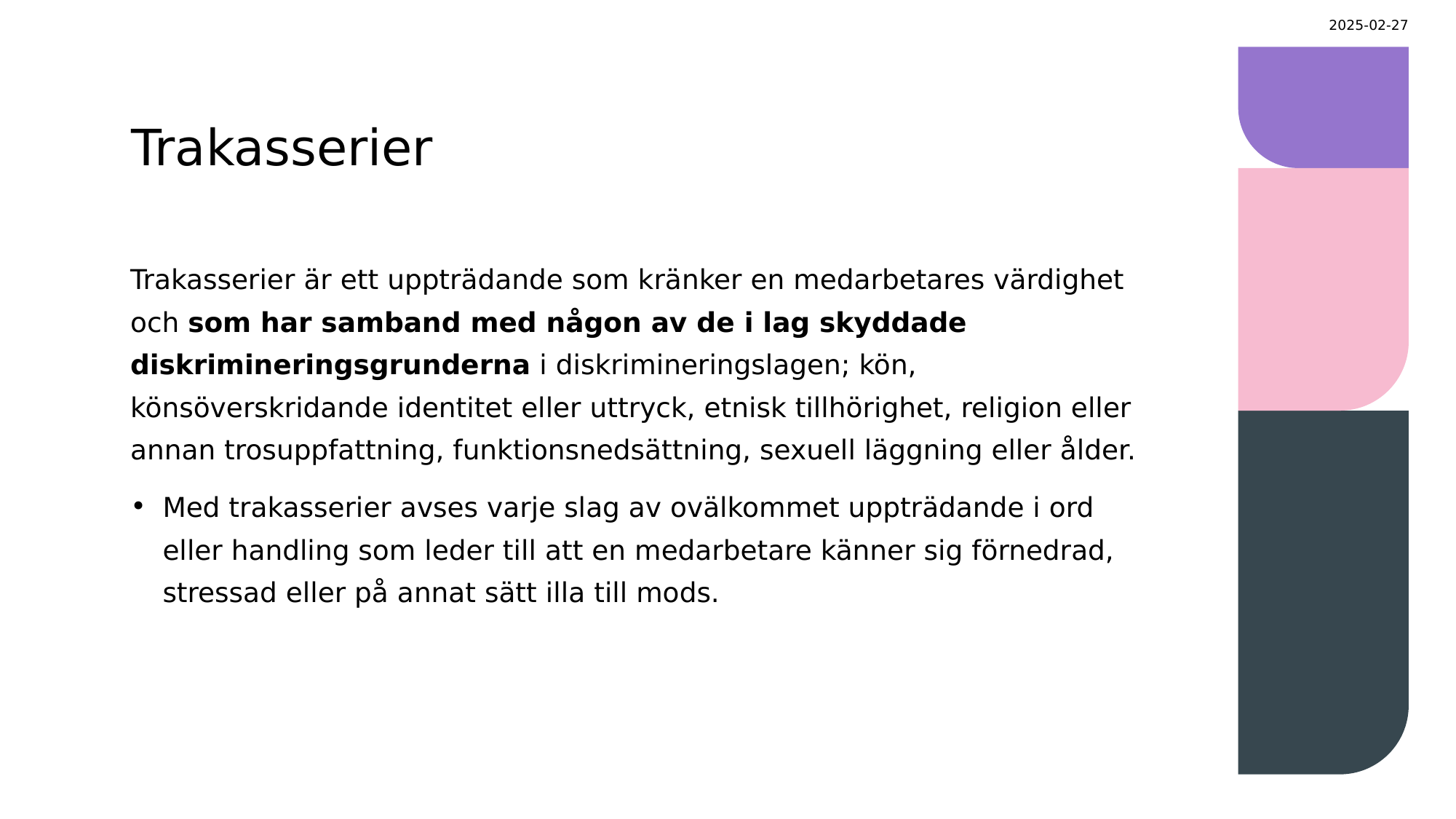

2025-02-27
# Trakasserier
Trakasserier är ett uppträdande som kränker en medarbetares värdighet och som har samband med någon av de i lag skyddade diskrimineringsgrunderna i diskrimineringslagen; kön, könsöverskridande identitet eller uttryck, etnisk tillhörighet, religion eller annan trosuppfattning, funktionsnedsättning, sexuell läggning eller ålder.
Med trakasserier avses varje slag av ovälkommet uppträdande i ord eller handling som leder till att en medarbetare känner sig förnedrad, stressad eller på annat sätt illa till mods.